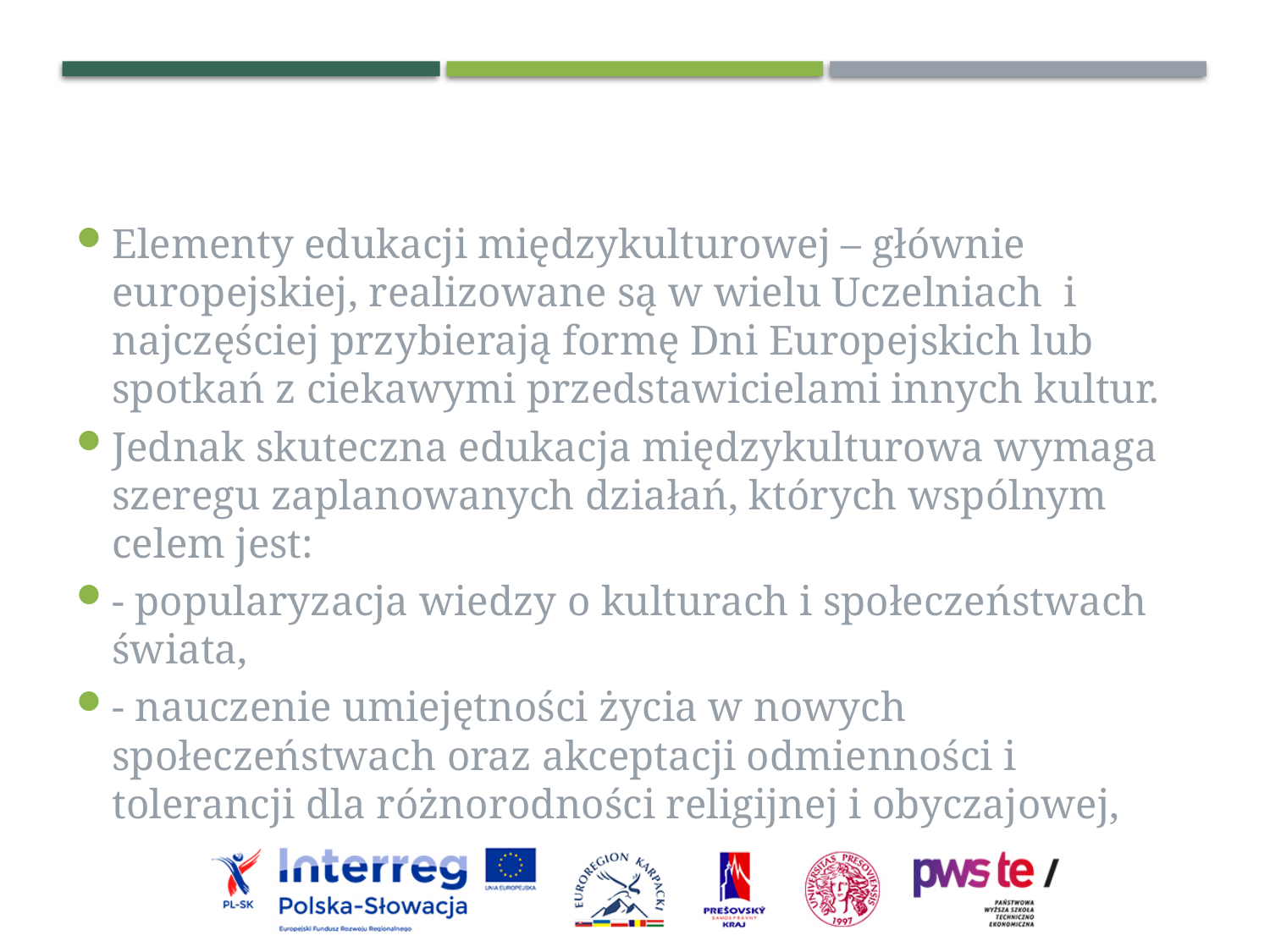

Elementy edukacji międzykulturowej – głównie europejskiej, realizowane są w wielu Uczelniach  i najczęściej przybierają formę Dni Europejskich lub spotkań z ciekawymi przedstawicielami innych kultur.
Jednak skuteczna edukacja międzykulturowa wymaga szeregu zaplanowanych działań, których wspólnym celem jest:
- popularyzacja wiedzy o kulturach i społeczeństwach świata,
- nauczenie umiejętności życia w nowych społeczeństwach oraz akceptacji odmienności i tolerancji dla różnorodności religijnej i obyczajowej,